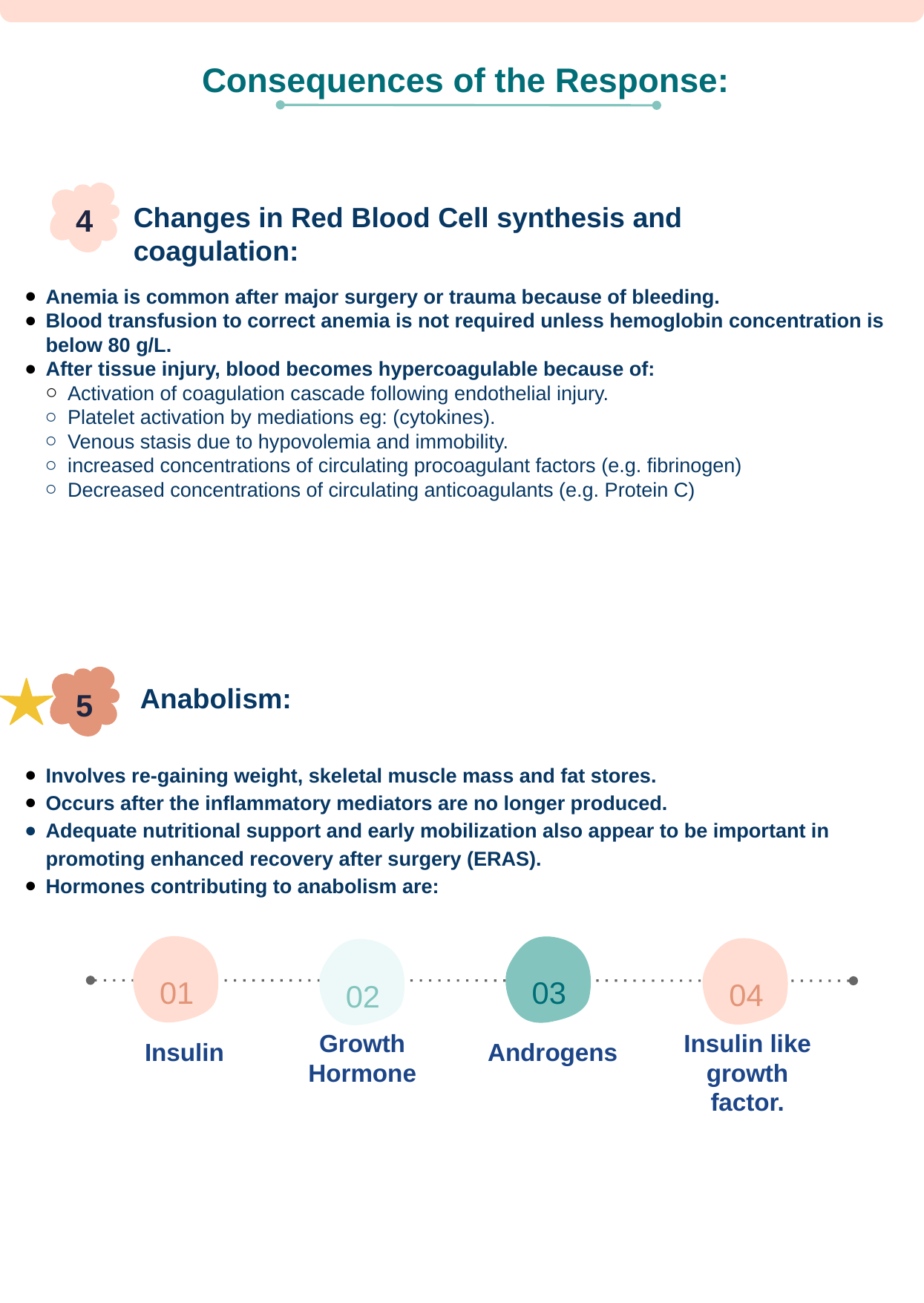

Consequences of the Response:

Changes in Red Blood Cell synthesis and coagulation:
4
Anemia is common after major surgery or trauma because of bleeding.
Blood transfusion to correct anemia is not required unless hemoglobin concentration is below 80 g/L.
After tissue injury, blood becomes hypercoagulable because of:
Activation of coagulation cascade following endothelial injury.
Platelet activation by mediations eg: (cytokines).
Venous stasis due to hypovolemia and immobility.
increased concentrations of circulating procoagulant factors (e.g. fibrinogen)
Decreased concentrations of circulating anticoagulants (e.g. Protein C)

Anabolism:
5

Involves re-gaining weight, skeletal muscle mass and fat stores.
Occurs after the inflammatory mediators are no longer produced.
Adequate nutritional support and early mobilization also appear to be important in promoting enhanced recovery after surgery (ERAS).
Hormones contributing to anabolism are:

01
03
04
02
Growth Hormone
Insulin like growth factor.

Insulin
 Androgens

Consequences of the metabolic response.